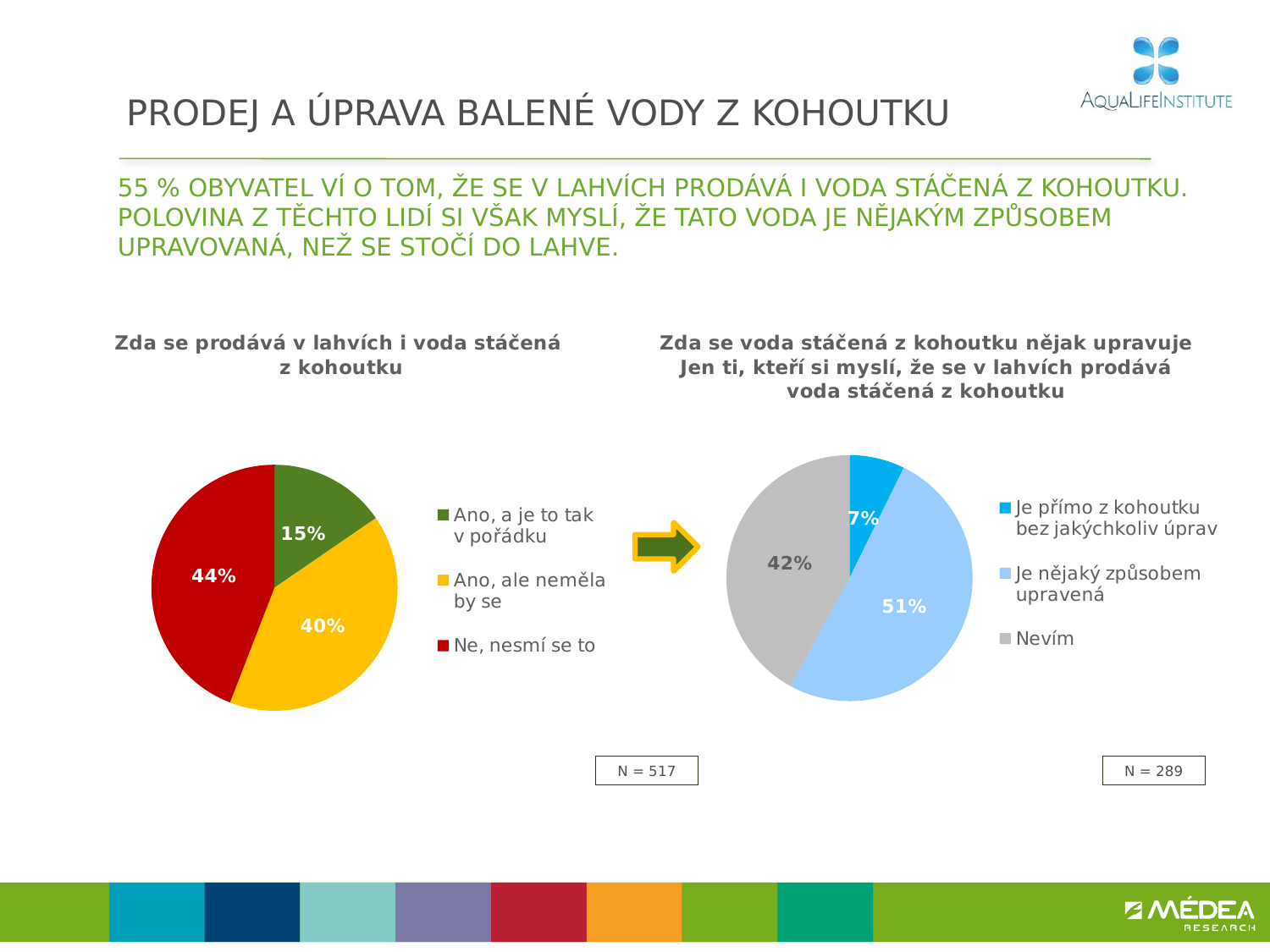

# PRODEJ A ÚPRAVA BALENÉ VODY Z KOHOUTKU
55 % obyvatel ví o tom, že se v lahvích prodává i voda stáčená z kohoutku. Polovina z těchto lidí si však myslí, že tato voda je nějakým způsobem upravovaná, než se stočí do lahve.

### Chart: Zda se prodává v lahvích i voda stáčená
z kohoutku

| Category | Prodej |
|---|---|
| Ano, a je to tak v pořádku | 0.1542214847377314 |
| Ano, ale neměla by se | 0.4045641252957285 |
| Ne, nesmí se to | 0.4412143899665405 |

### Chart: Zda se voda stáčená z kohoutku nějak upravuje
Jen ti, kteří si myslí, že se v lahvích prodává voda stáčená z kohoutku

| Category | Prodej |
|---|---|
| Je přímo z kohoutku bez jakýchkoliv úprav | 0.07277709383836443 |
| Je nějaký způsobem upravená | 0.5068445818202696 |
| Nevím | 0.42037832434136474 |
N = 517
N = 289